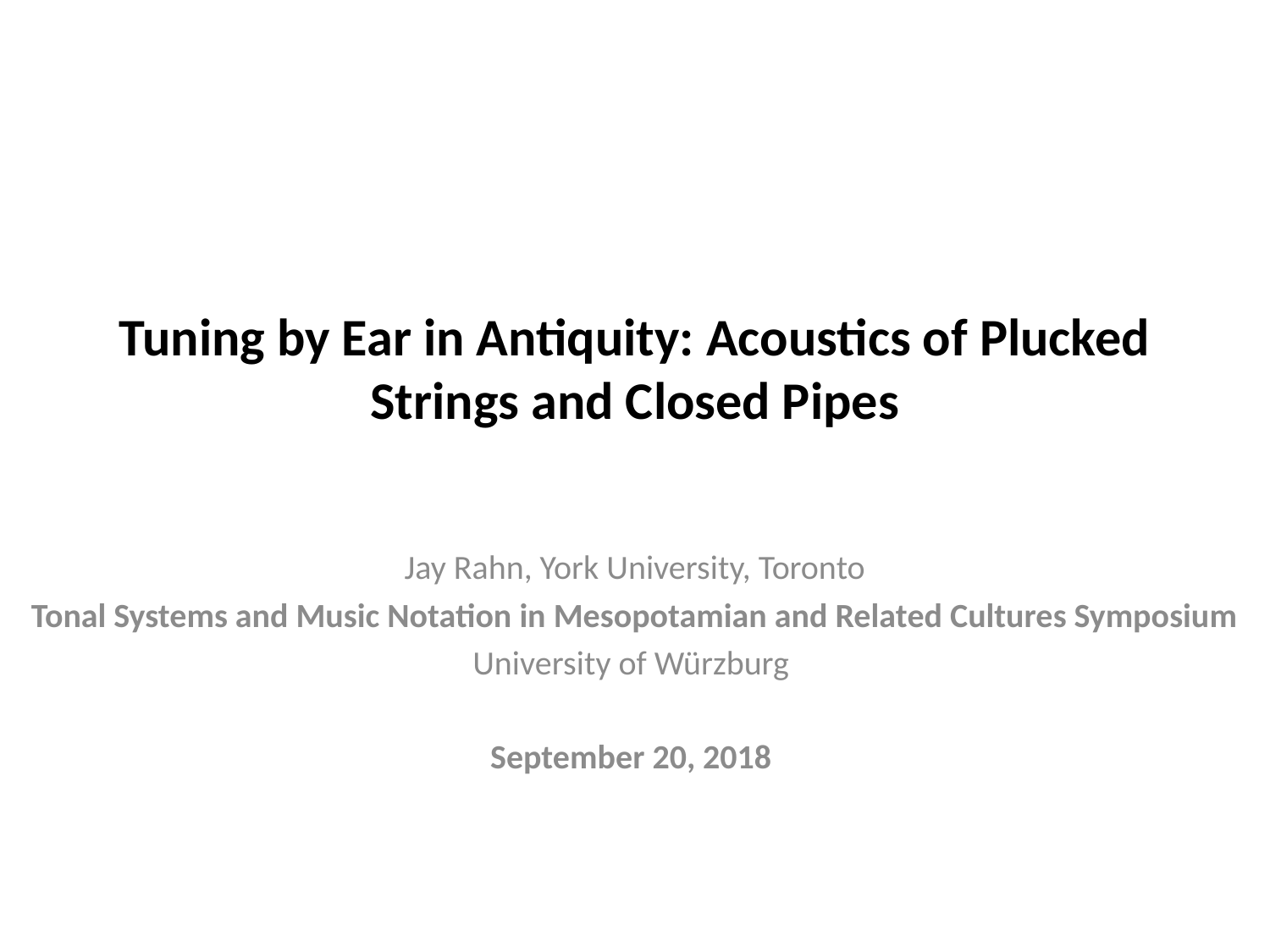

# Tuning by Ear in Antiquity: Acoustics of Plucked Strings and Closed Pipes
Jay Rahn, York University, Toronto
Tonal Systems and Music Notation in Mesopotamian and Related Cultures Symposium
University of Würzburg

September 20, 2018